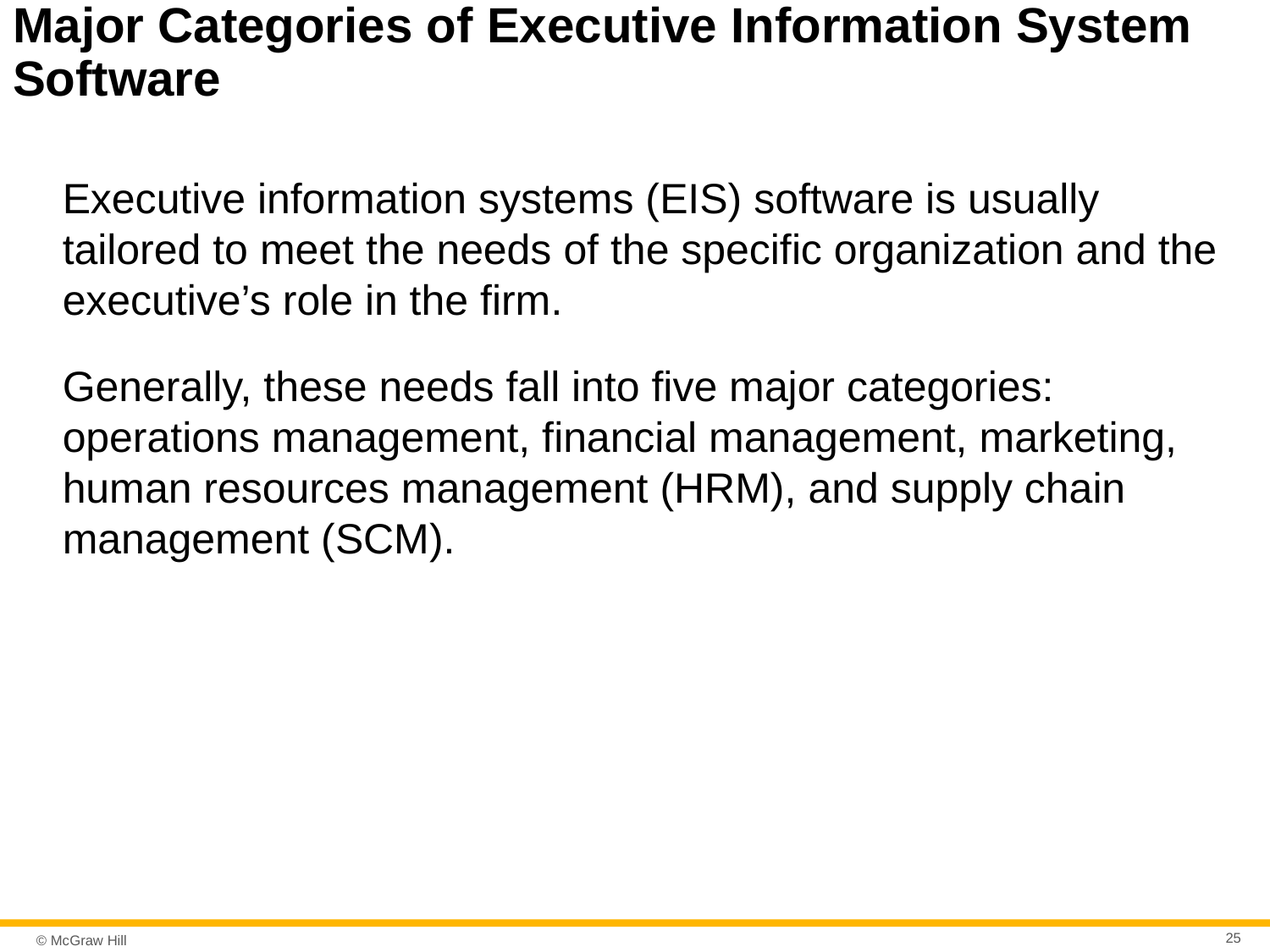

# Major Categories of Executive Information System Software
Executive information systems (EIS) software is usually tailored to meet the needs of the specific organization and the executive’s role in the firm.
Generally, these needs fall into five major categories: operations management, financial management, marketing, human resources management (HRM), and supply chain management (SCM).
25